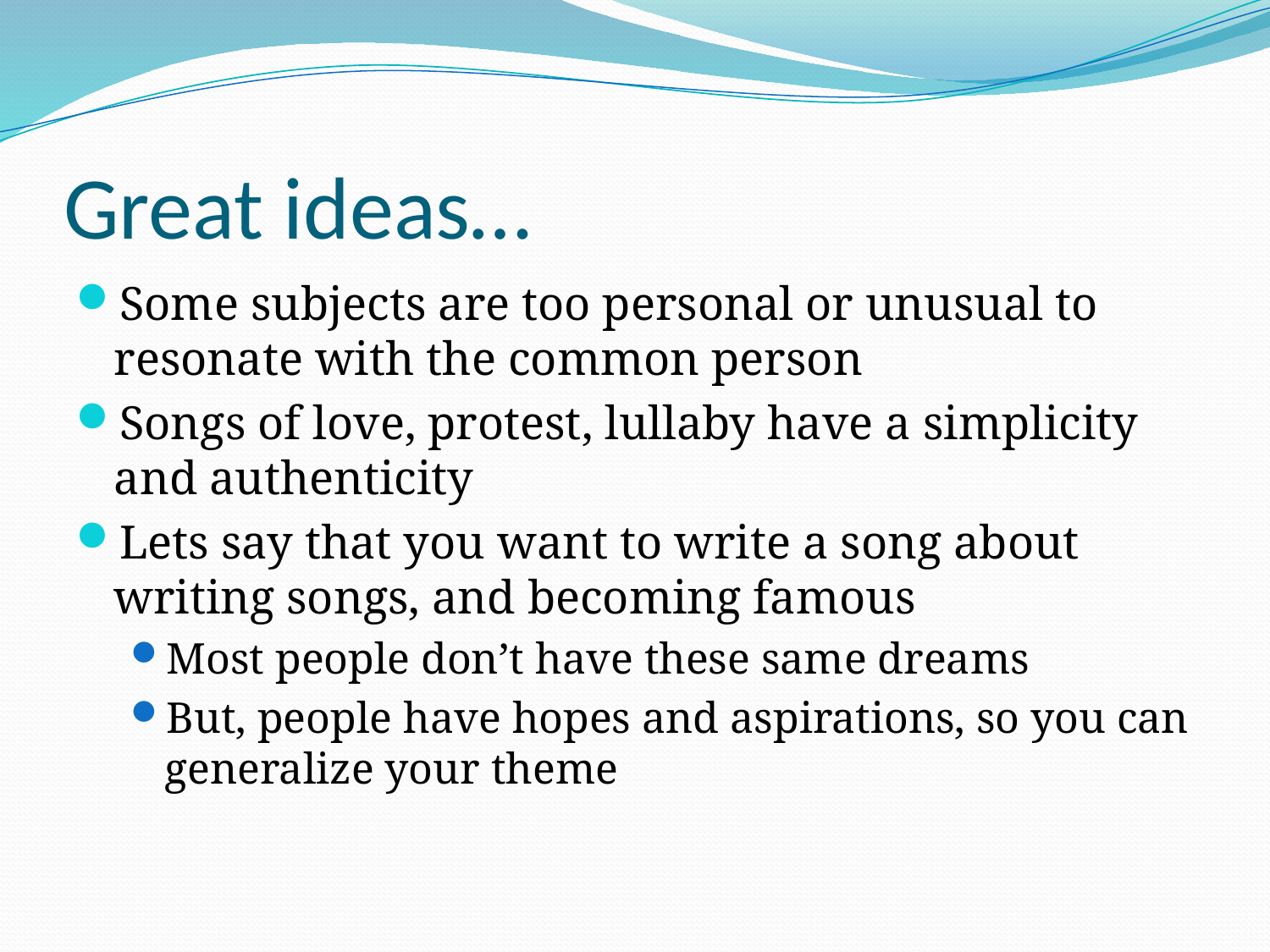

# Great ideas…
Some subjects are too personal or unusual to resonate with the common person
Songs of love, protest, lullaby have a simplicity and authenticity
Lets say that you want to write a song about writing songs, and becoming famous
Most people don’t have these same dreams
But, people have hopes and aspirations, so you can generalize your theme